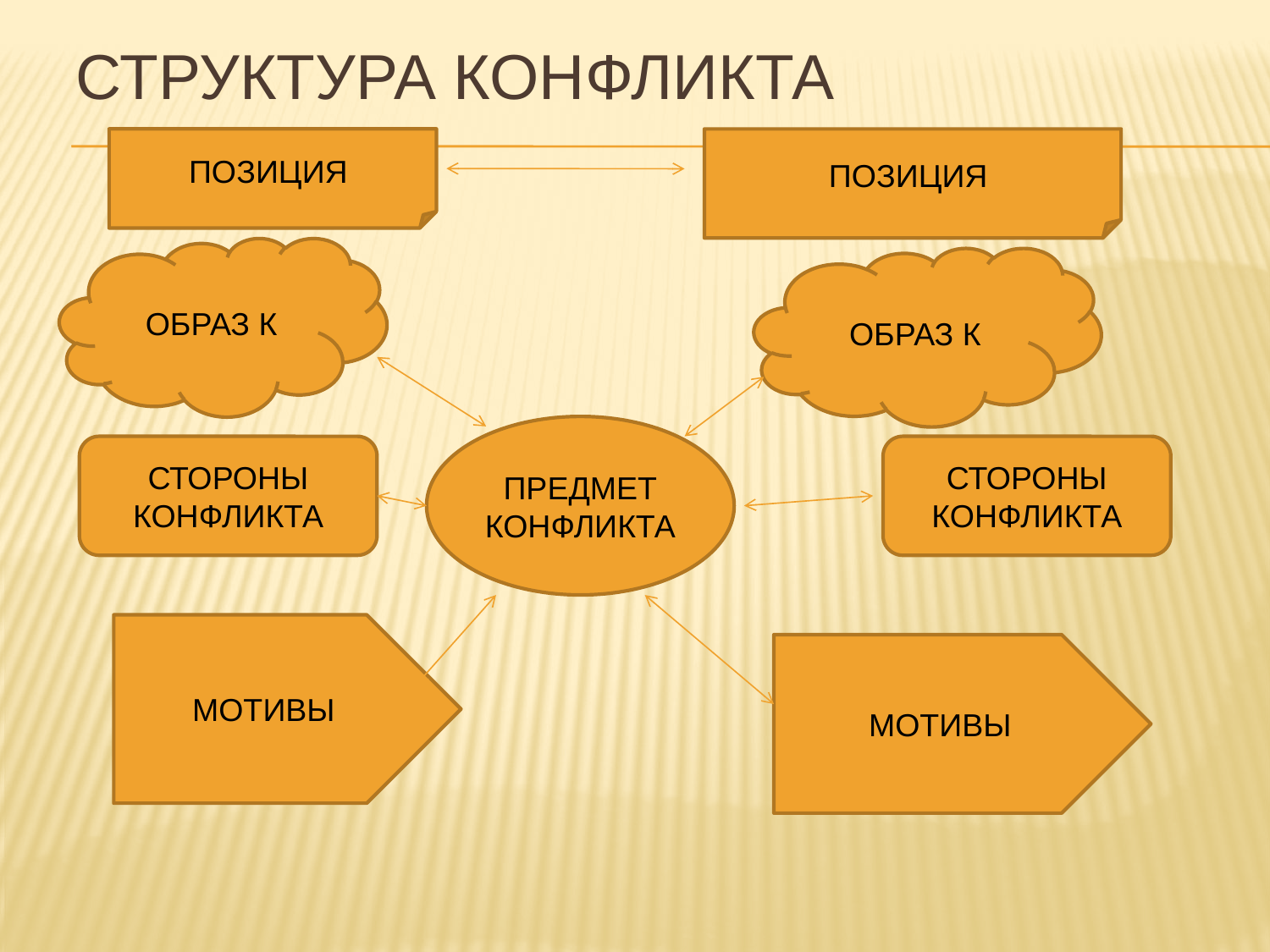

# СТРУКТУРА КОНФЛИКТА
ПОЗИЦИЯ
ПОЗИЦИЯ
ОБРАЗ К
ОБРАЗ К
ПРЕДМЕТ КОНФЛИКТА
СТОРОНЫ КОНФЛИКТА
СТОРОНЫ КОНФЛИКТА
МОТИВЫ
МОТИВЫ